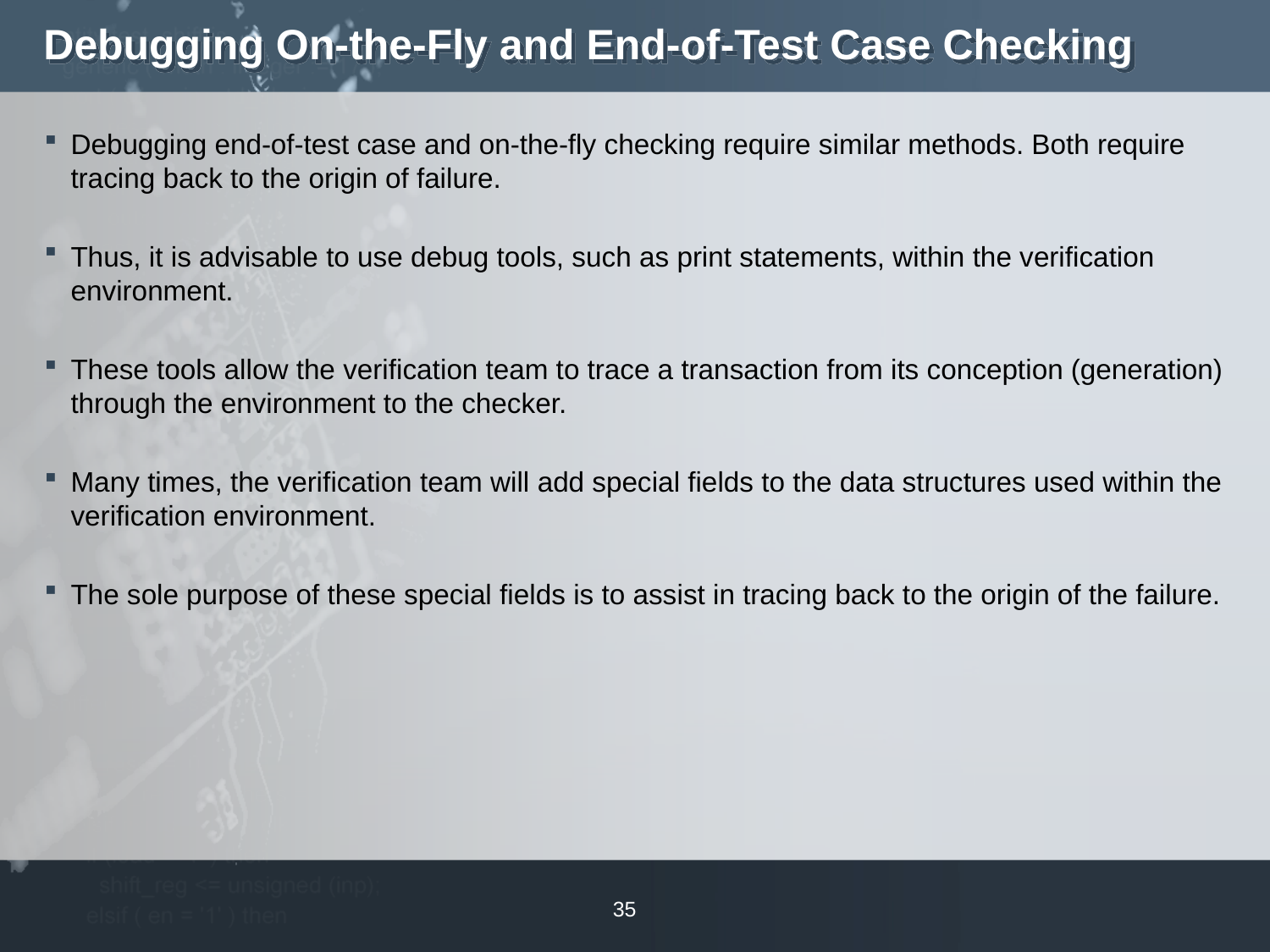

# Debugging On-the-Fly and End-of-Test Case Checking
Debugging end-of-test case and on-the-fly checking require similar methods. Both require tracing back to the origin of failure.

Thus, it is advisable to use debug tools, such as print statements, within the verification environment.

These tools allow the verification team to trace a transaction from its conception (generation) through the environment to the checker.

Many times, the verification team will add special fields to the data structures used within the verification environment.

The sole purpose of these special fields is to assist in tracing back to the origin of the failure.

35